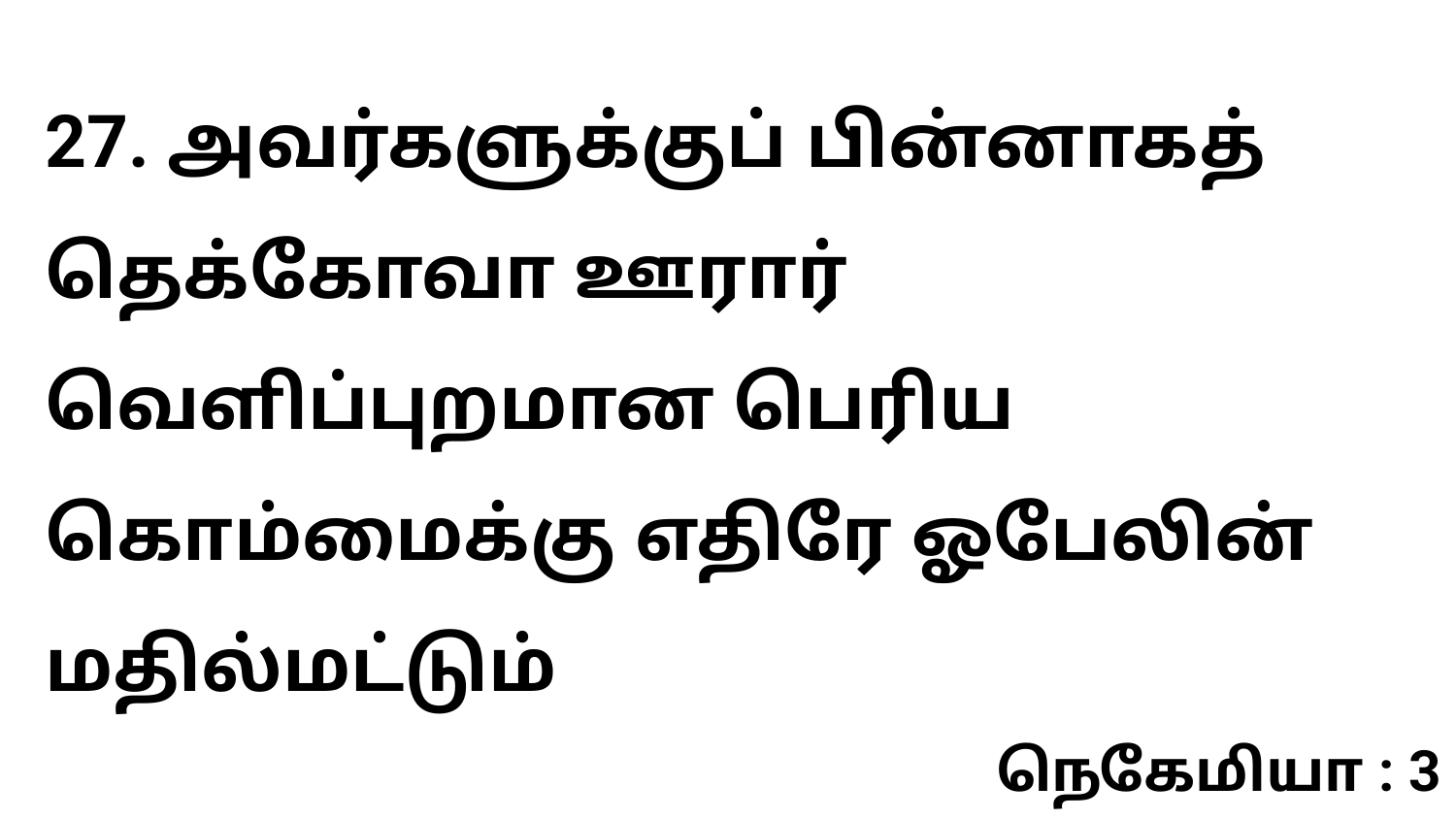

27. அவர்களுக்குப் பின்னாகத் தெக்கோவா ஊரார் வெளிப்புறமான பெரிய கொம்மைக்கு எதிரே ஓபேலின் மதில்மட்டும்
நெகேமியா : 3